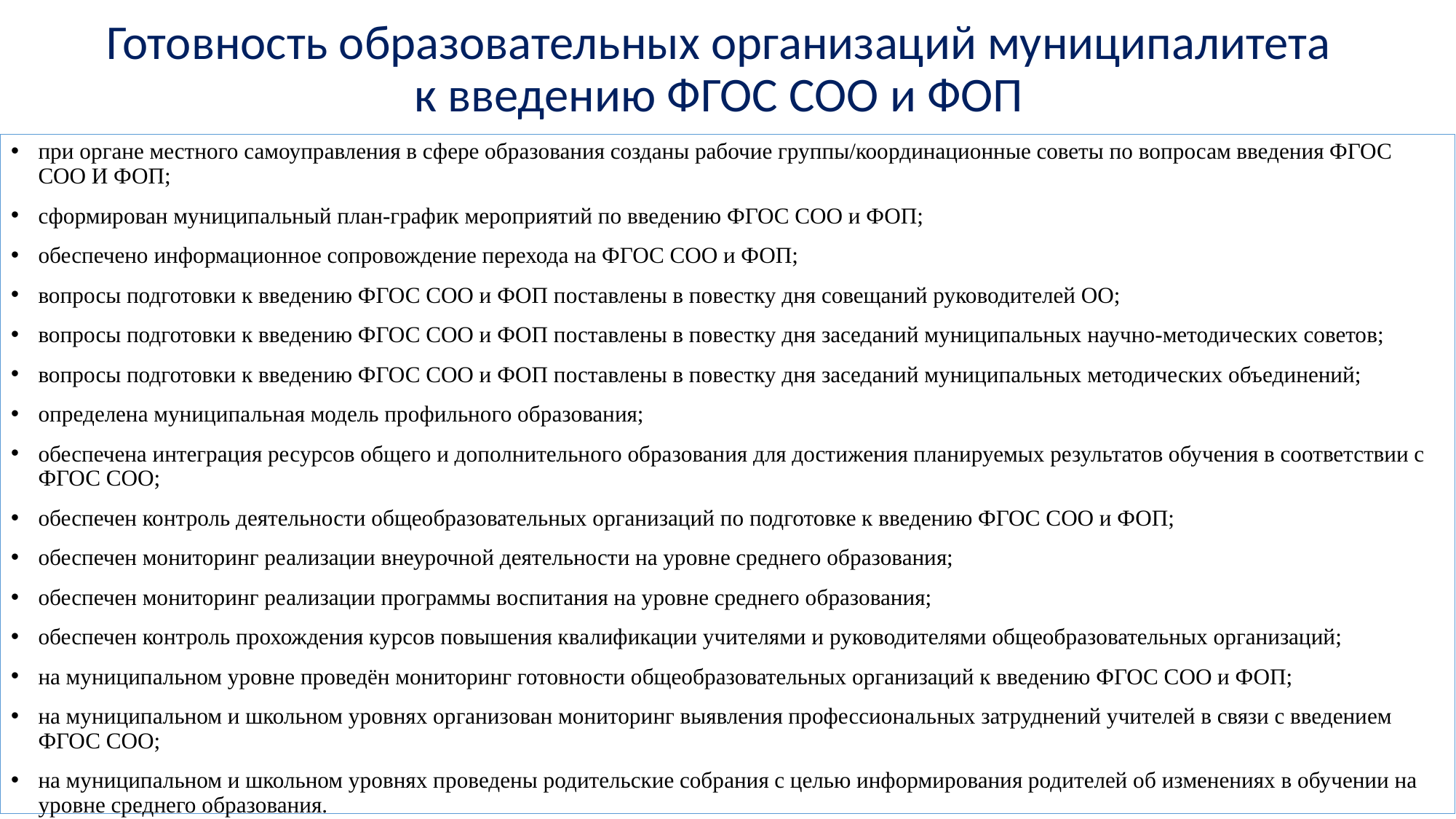

# Готовность образовательных организаций муниципалитета к введению ФГОС СОО и ФОП
при органе местного самоуправления в сфере образования созданы рабочие группы/координационные советы по вопросам введения ФГОС СОО И ФОП;
сформирован муниципальный план-график мероприятий по введению ФГОС СОО и ФОП;
обеспечено информационное сопровождение перехода на ФГОС СОО и ФОП;
вопросы подготовки к введению ФГОС СОО и ФОП поставлены в повестку дня совещаний руководителей ОО;
вопросы подготовки к введению ФГОС СОО и ФОП поставлены в повестку дня заседаний муниципальных научно-методических советов;
вопросы подготовки к введению ФГОС СОО и ФОП поставлены в повестку дня заседаний муниципальных методических объединений;
определена муниципальная модель профильного образования;
обеспечена интеграция ресурсов общего и дополнительного образования для достижения планируемых результатов обучения в соответствии с ФГОС СОО;
обеспечен контроль деятельности общеобразовательных организаций по подготовке к введению ФГОС СОО и ФОП;
обеспечен мониторинг реализации внеурочной деятельности на уровне среднего образования;
обеспечен мониторинг реализации программы воспитания на уровне среднего образования;
обеспечен контроль прохождения курсов повышения квалификации учителями и руководителями общеобразовательных организаций;
на муниципальном уровне проведён мониторинг готовности общеобразовательных организаций к введению ФГОС СОО и ФОП;
на муниципальном и школьном уровнях организован мониторинг выявления профессиональных затруднений учителей в связи с введением ФГОС СОО;
на муниципальном и школьном уровнях проведены родительские собрания с целью информирования родителей об изменениях в обучении на уровне среднего образования.